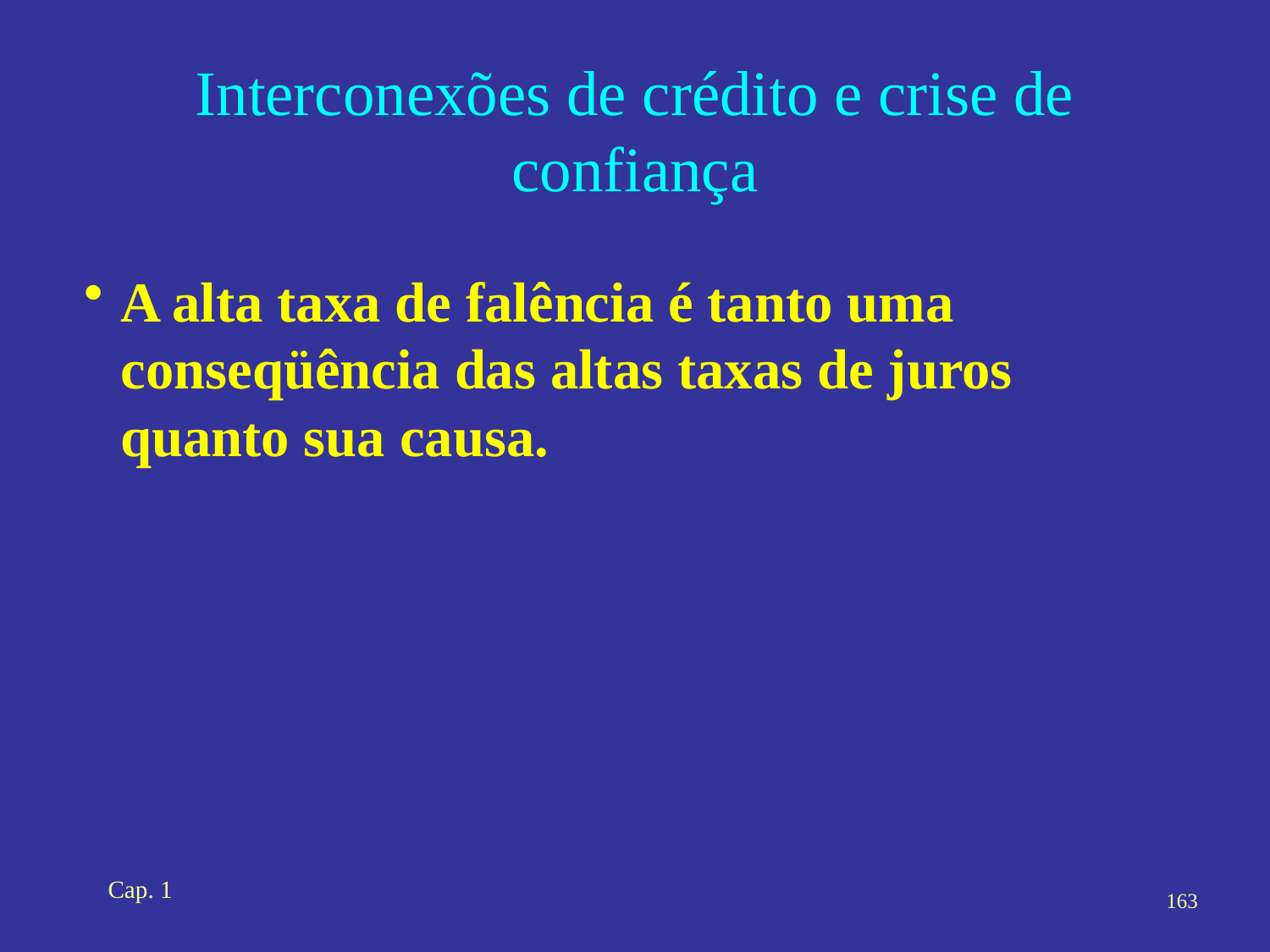

# Interconexões de crédito e crise de confiança
A alta taxa de falência é tanto uma conseqüência das altas taxas de juros quanto sua causa.
Cap. 1